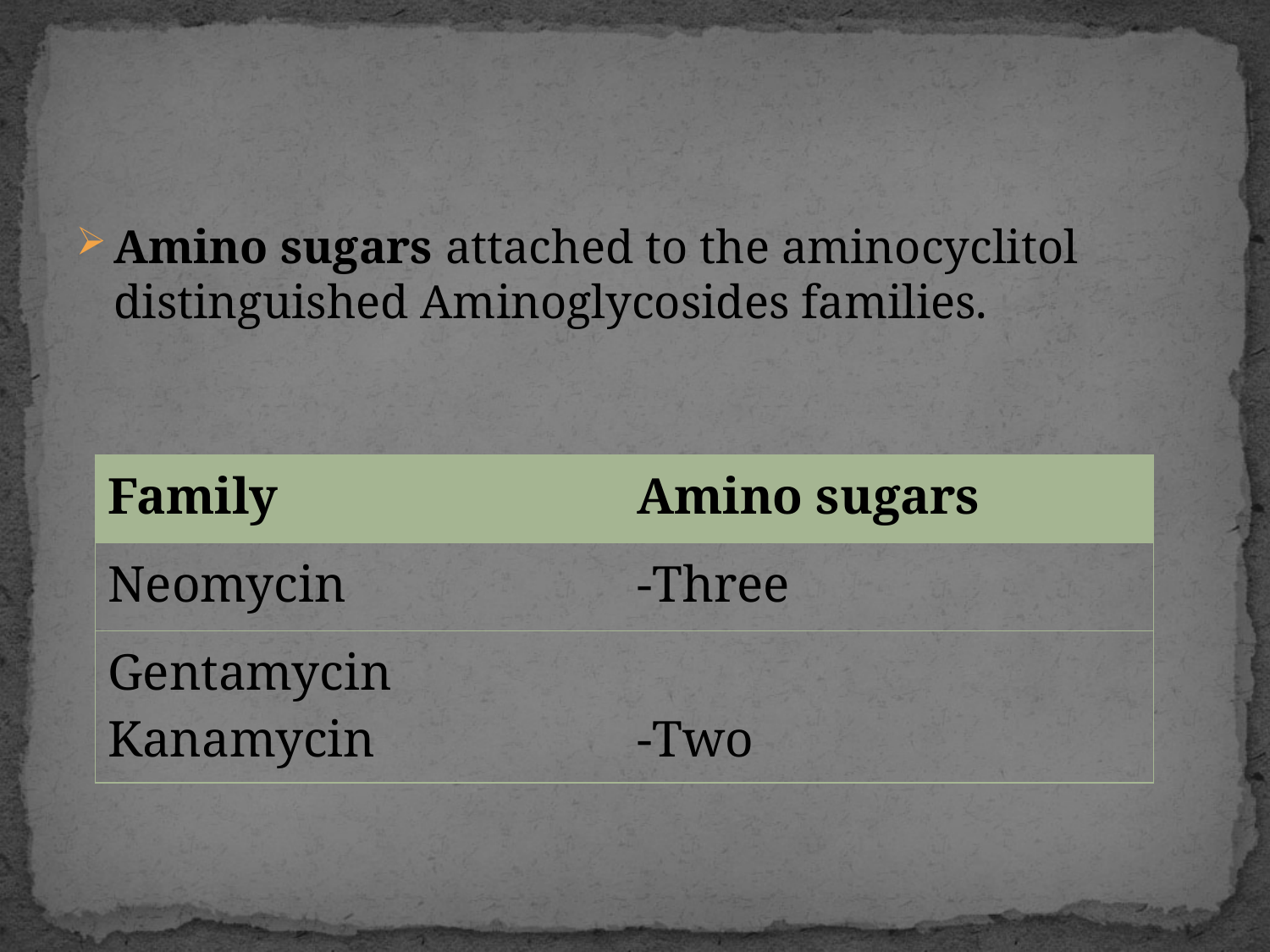

#
Amino sugars attached to the aminocyclitol distinguished Aminoglycosides families.

| Family | Amino sugars |
| --- | --- |
| Neomycin | -Three |
| Gentamycin Kanamycin | -Two |